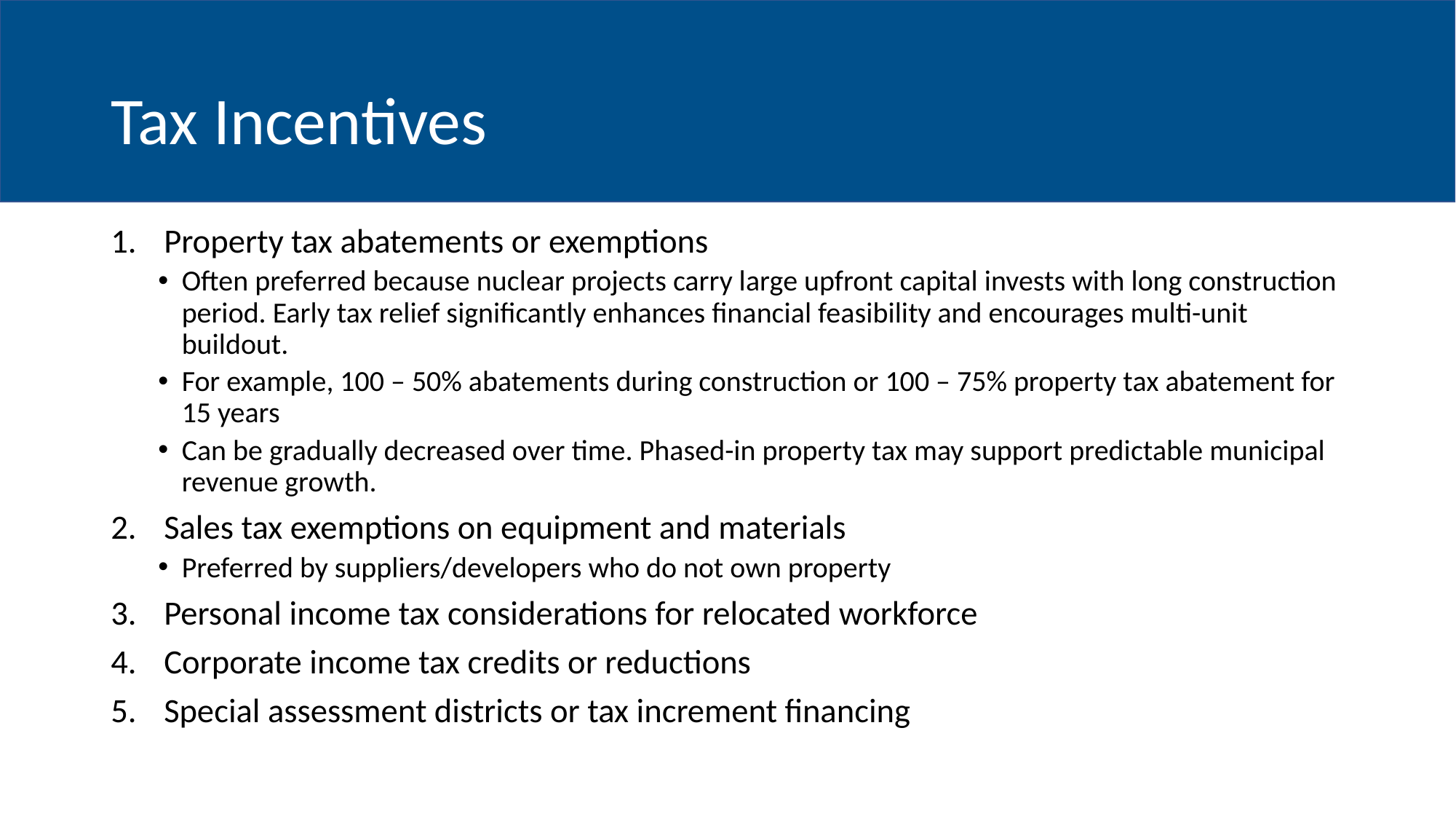

# Tax Incentives
Property tax abatements or exemptions
Often preferred because nuclear projects carry large upfront capital invests with long construction period. Early tax relief significantly enhances financial feasibility and encourages multi-unit buildout.
For example, 100 – 50% abatements during construction or 100 – 75% property tax abatement for 15 years
Can be gradually decreased over time. Phased-in property tax may support predictable municipal revenue growth.
Sales tax exemptions on equipment and materials
Preferred by suppliers/developers who do not own property
Personal income tax considerations for relocated workforce
Corporate income tax credits or reductions
Special assessment districts or tax increment financing